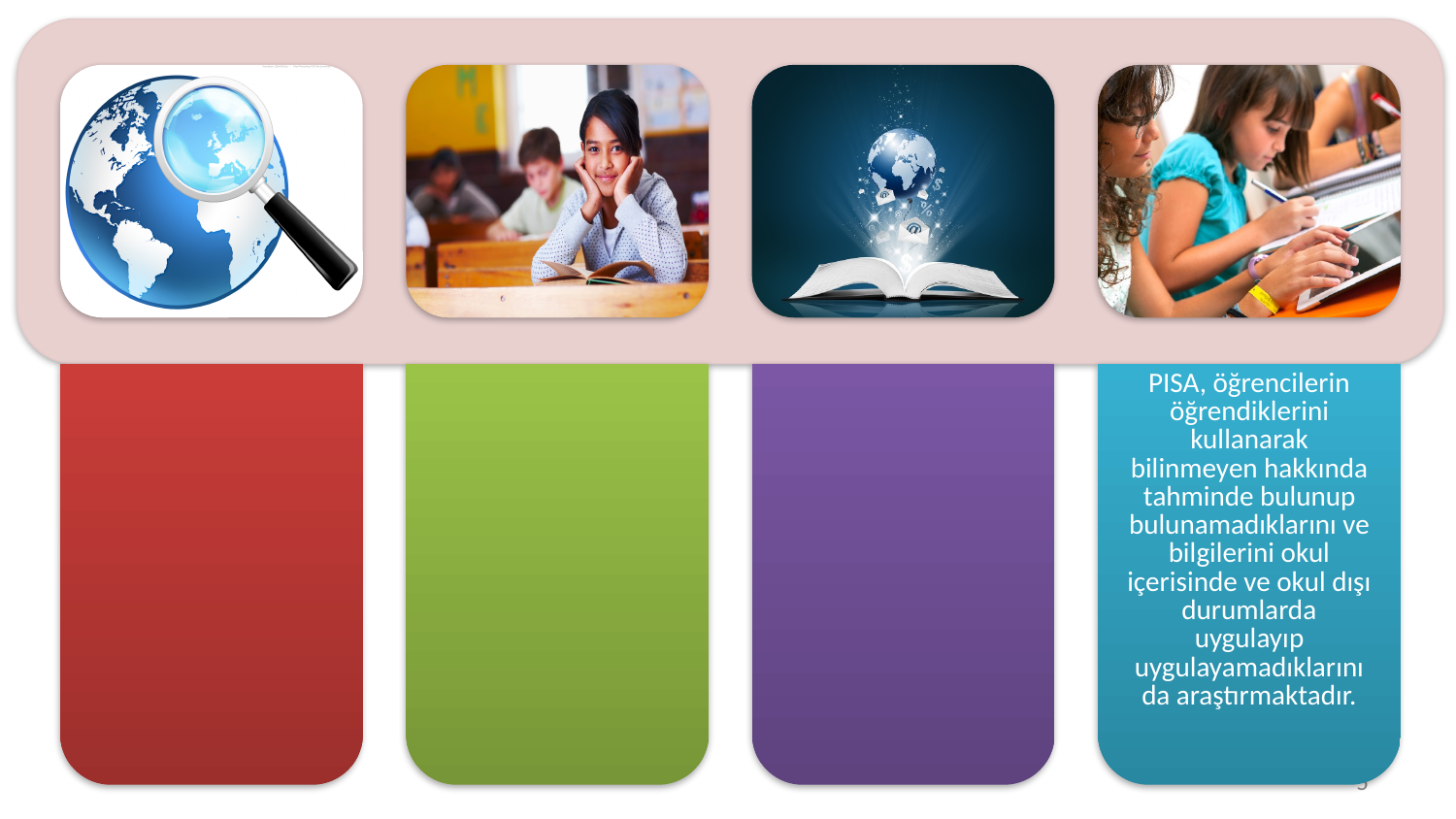

PISA, öğrencilerin öğrendiklerini kullanarak bilinmeyen hakkında tahminde bulunup bulunamadıklarını ve bilgilerini okul içerisinde ve okul dışı durumlarda uygulayıp uygulayamadıklarını da araştırmaktadır.
5